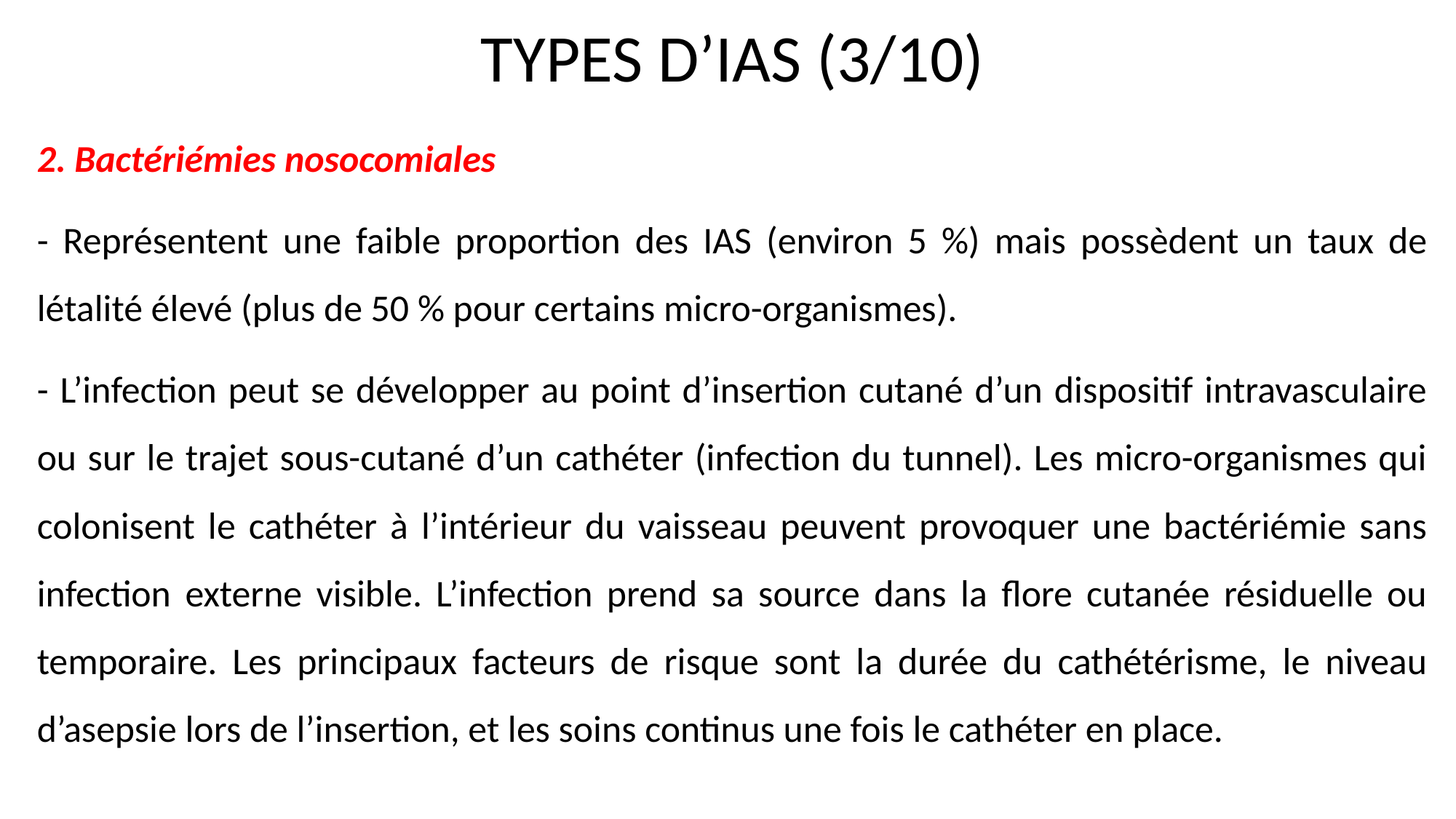

# TYPES D’IAS (3/10)
2. Bactériémies nosocomiales
- Représentent une faible proportion des IAS (environ 5 %) mais possèdent un taux de létalité élevé (plus de 50 % pour certains micro-organismes).
- L’infection peut se développer au point d’insertion cutané d’un dispositif intravasculaire ou sur le trajet sous-cutané d’un cathéter (infection du tunnel). Les micro-organismes qui colonisent le cathéter à l’intérieur du vaisseau peuvent provoquer une bactériémie sans infection externe visible. L’infection prend sa source dans la flore cutanée résiduelle ou temporaire. Les principaux facteurs de risque sont la durée du cathétérisme, le niveau d’asepsie lors de l’insertion, et les soins continus une fois le cathéter en place.